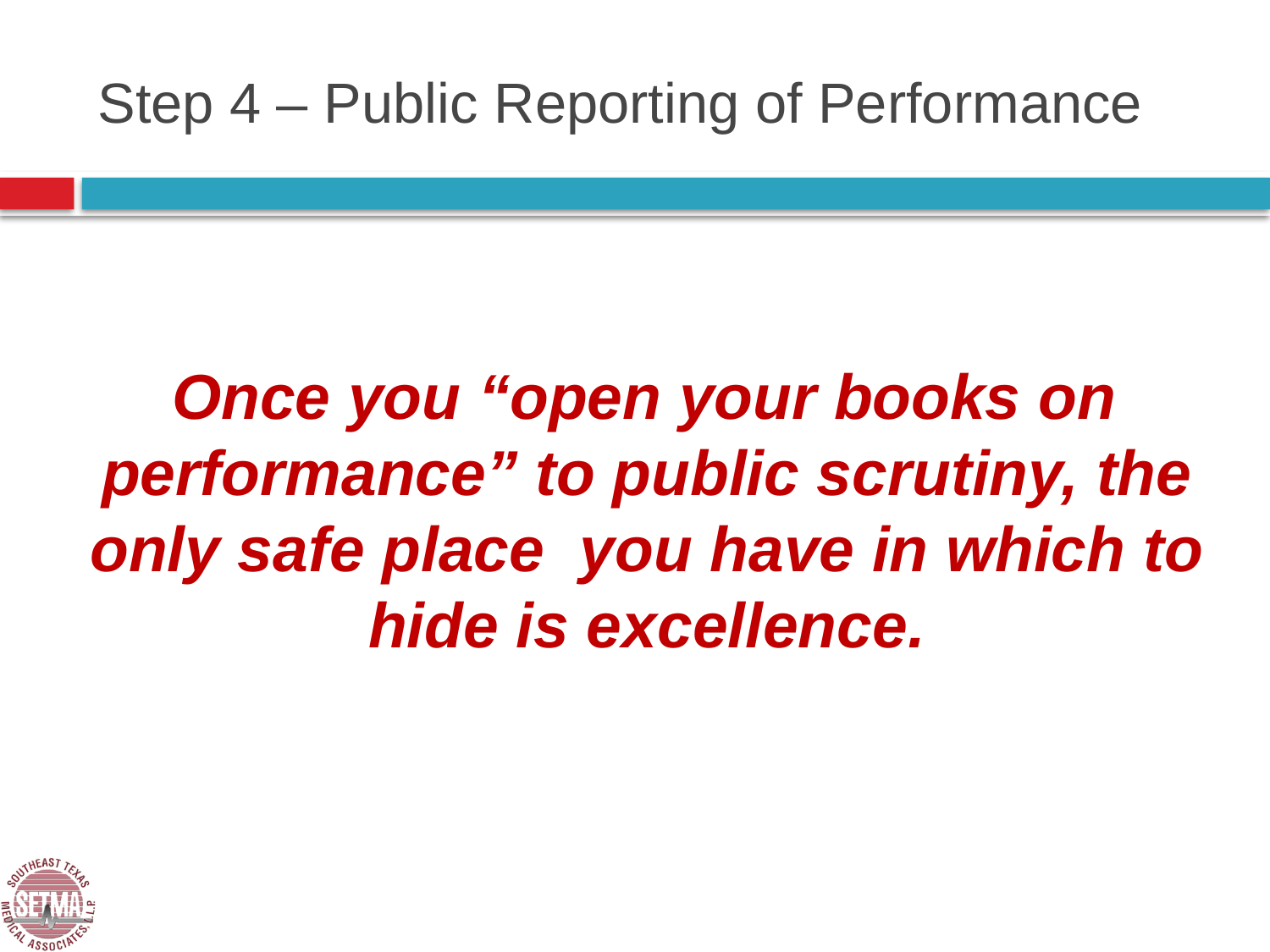

# Step 4 – Public Reporting of Performance
Once you “open your books on performance” to public scrutiny, the only safe place  you have in which to hide is excellence.